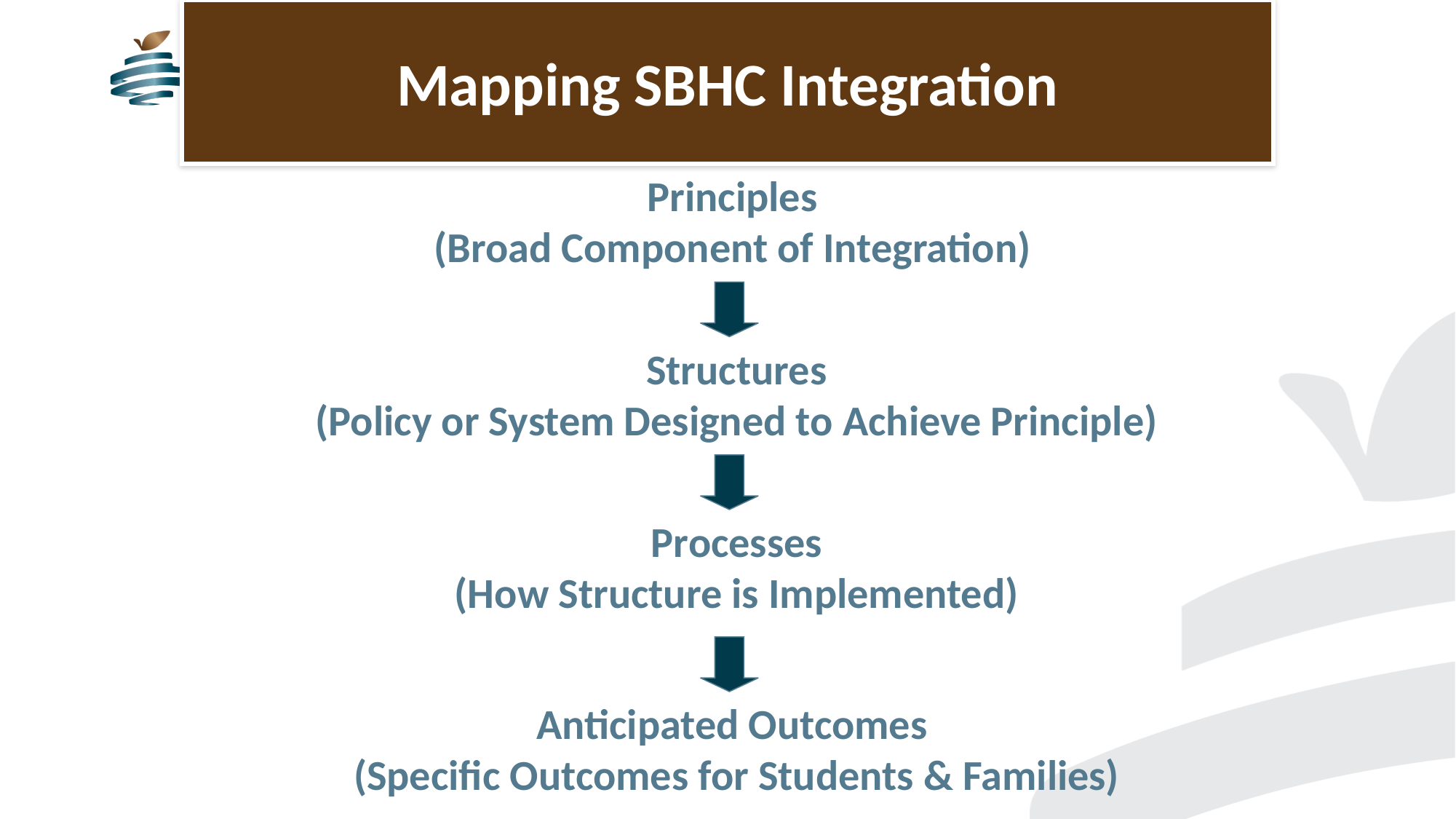

Mapping SBHC Integration
Principles
(Broad Component of Integration)

Structures
(Policy or System Designed to Achieve Principle)

Processes
(How Structure is Implemented)

Anticipated Outcomes
(Specific Outcomes for Students & Families)